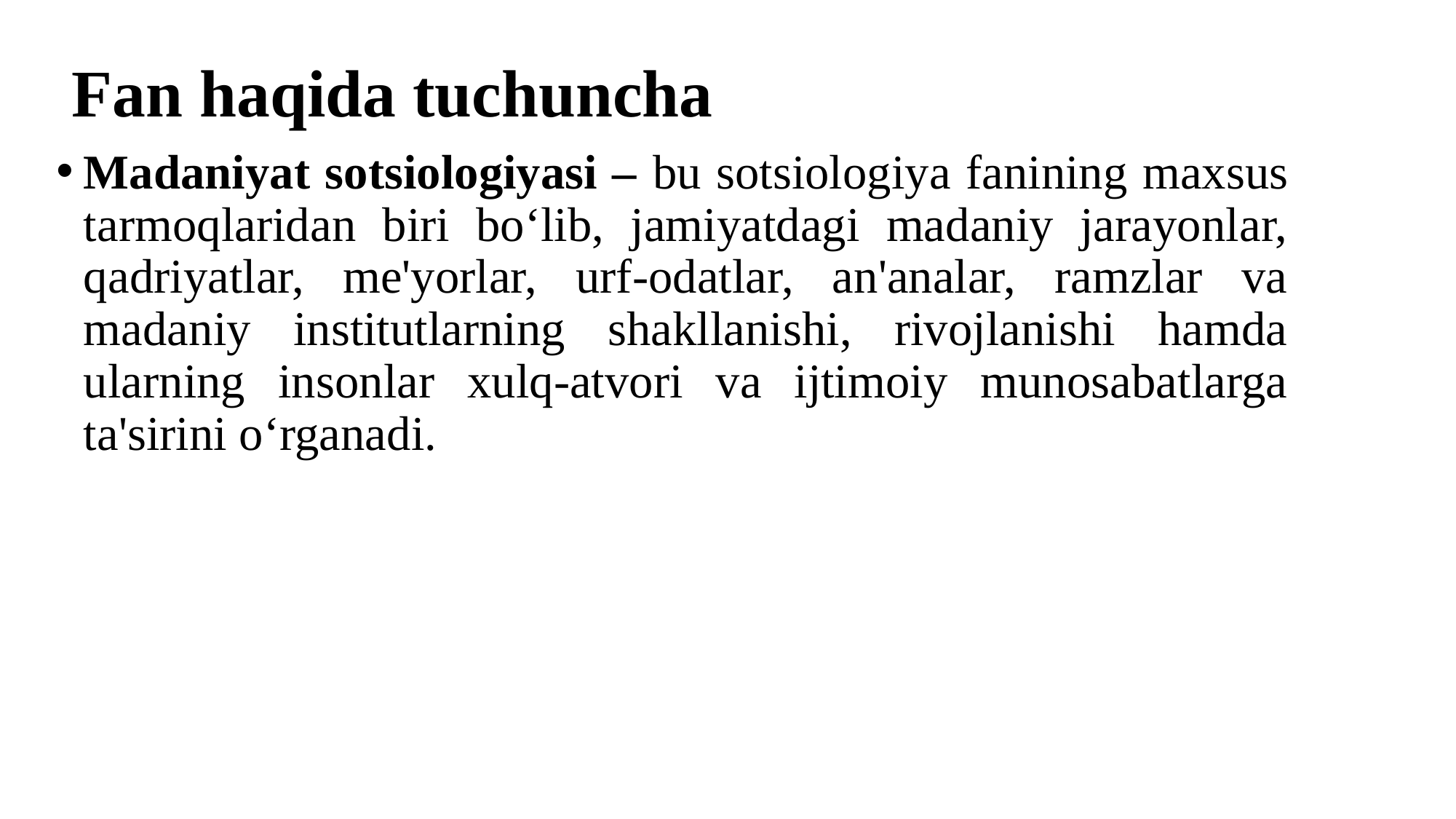

# Fan haqida tuchuncha
Madaniyat sotsiologiyasi – bu sotsiologiya fanining maxsus tarmoqlaridan biri bo‘lib, jamiyatdagi madaniy jarayonlar, qadriyatlar, me'yorlar, urf-odatlar, an'analar, ramzlar va madaniy institutlarning shakllanishi, rivojlanishi hamda ularning insonlar xulq-atvori va ijtimoiy munosabatlarga ta'sirini o‘rganadi.